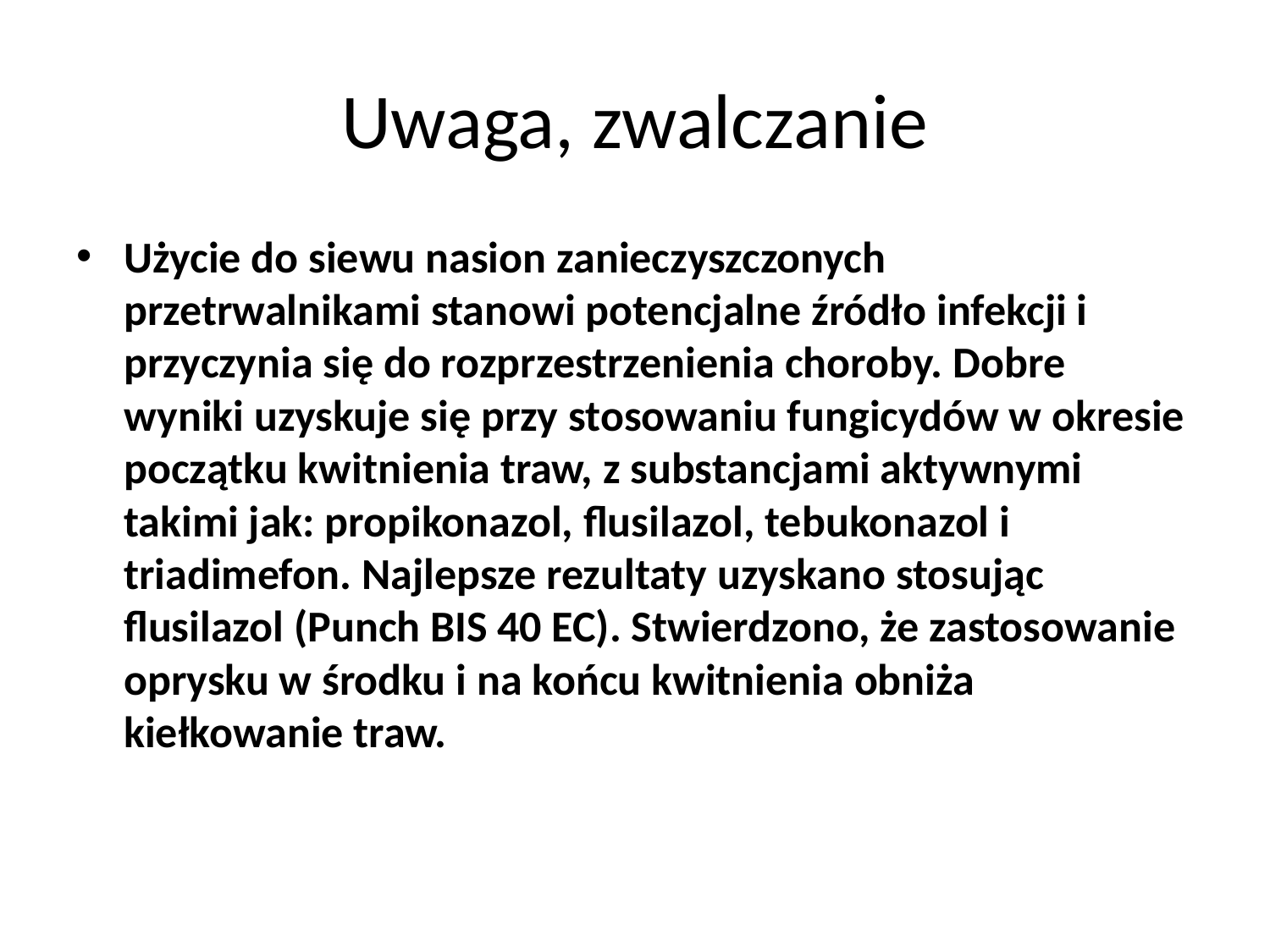

# Uwaga, zwalczanie
Użycie do siewu nasion zanieczyszczonych przetrwalnikami stanowi potencjalne źródło infekcji i przyczynia się do rozprzestrzenienia choroby. Dobre wyniki uzyskuje się przy stosowaniu fungicydów w okresie początku kwitnienia traw, z substancjami aktywnymi takimi jak: propikonazol, flusilazol, tebukonazol i triadimefon. Najlepsze rezultaty uzyskano stosując flusilazol (Punch BIS 40 EC). Stwierdzono, że zastosowanie oprysku w środku i na końcu kwitnienia obniża kiełkowanie traw.